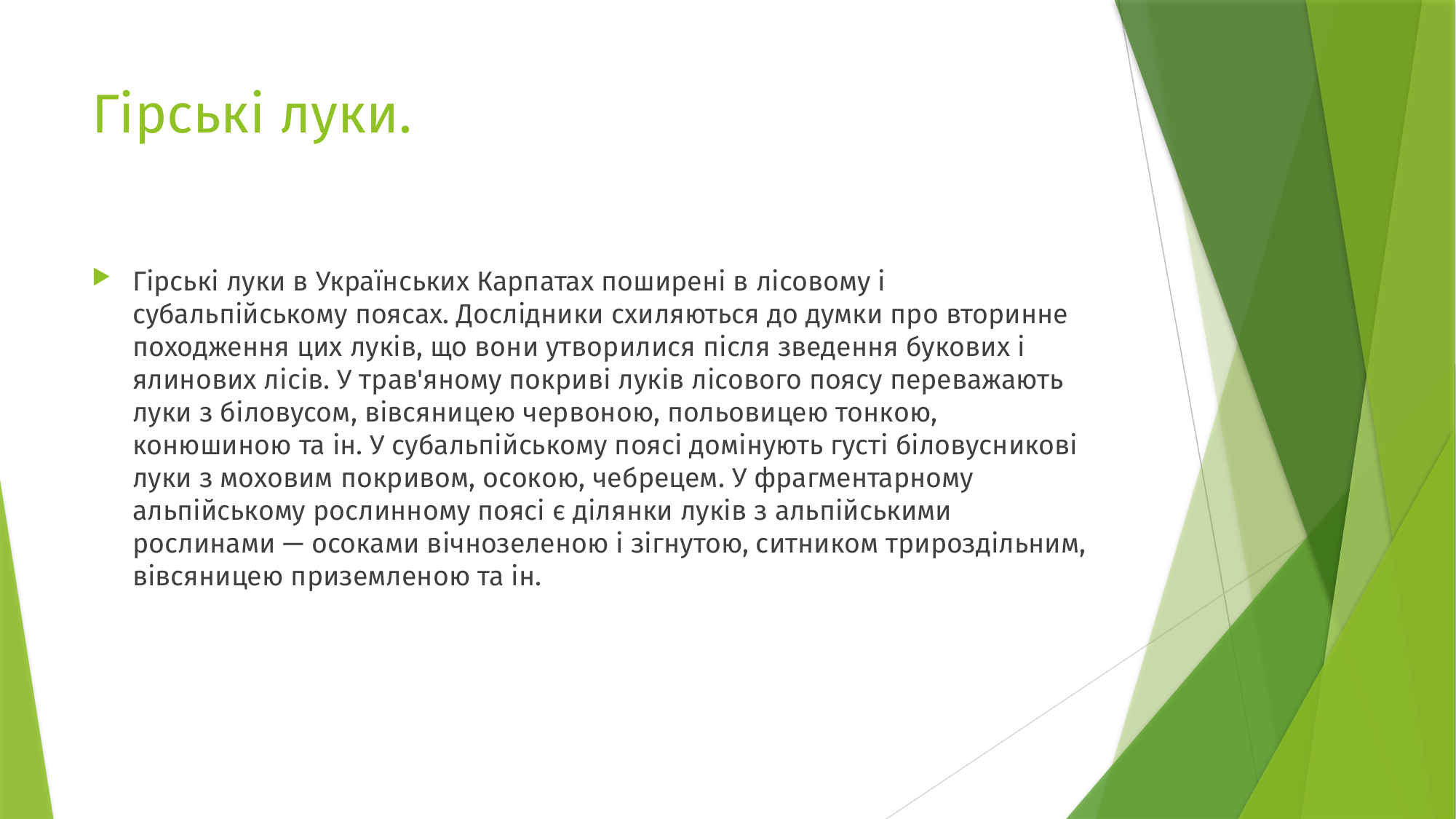

# Гірські луки.
Гірські луки в Українських Карпатах поширені в лісовому і субальпійському поясах. Дослідники схиляються до думки про вторинне походження цих луків, що вони утворилися після зведення букових і ялинових лісів. У трав'яному покриві луків лісового поясу переважають луки з біловусом, вівсяницею червоною, польовицею тонкою, конюшиною та ін. У субальпійському поясі домінують густі біловусникові луки з моховим покривом, осокою, чебрецем. У фрагментарному альпійському рослинному поясі є ділянки луків з альпійськими рослинами — осоками вічнозеленою і зігнутою, ситником трироздільним, вівсяницею приземленою та ін.